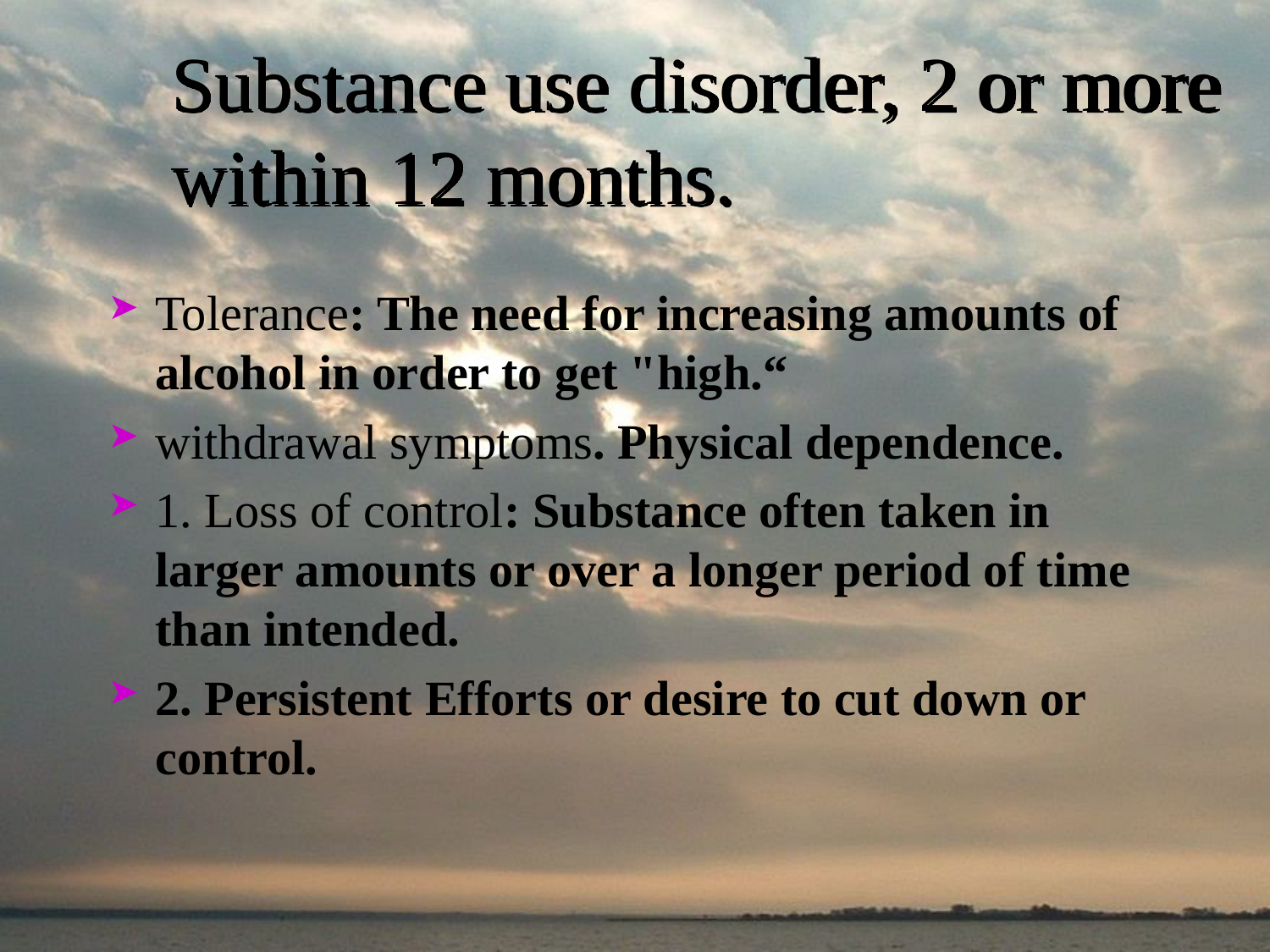

# Substance use disorder, 2 or more within 12 months.
Tolerance: The need for increasing amounts of alcohol in order to get "high.“
withdrawal symptoms. Physical dependence.
1. Loss of control: Substance often taken in larger amounts or over a longer period of time than intended.
2. Persistent Efforts or desire to cut down or control.